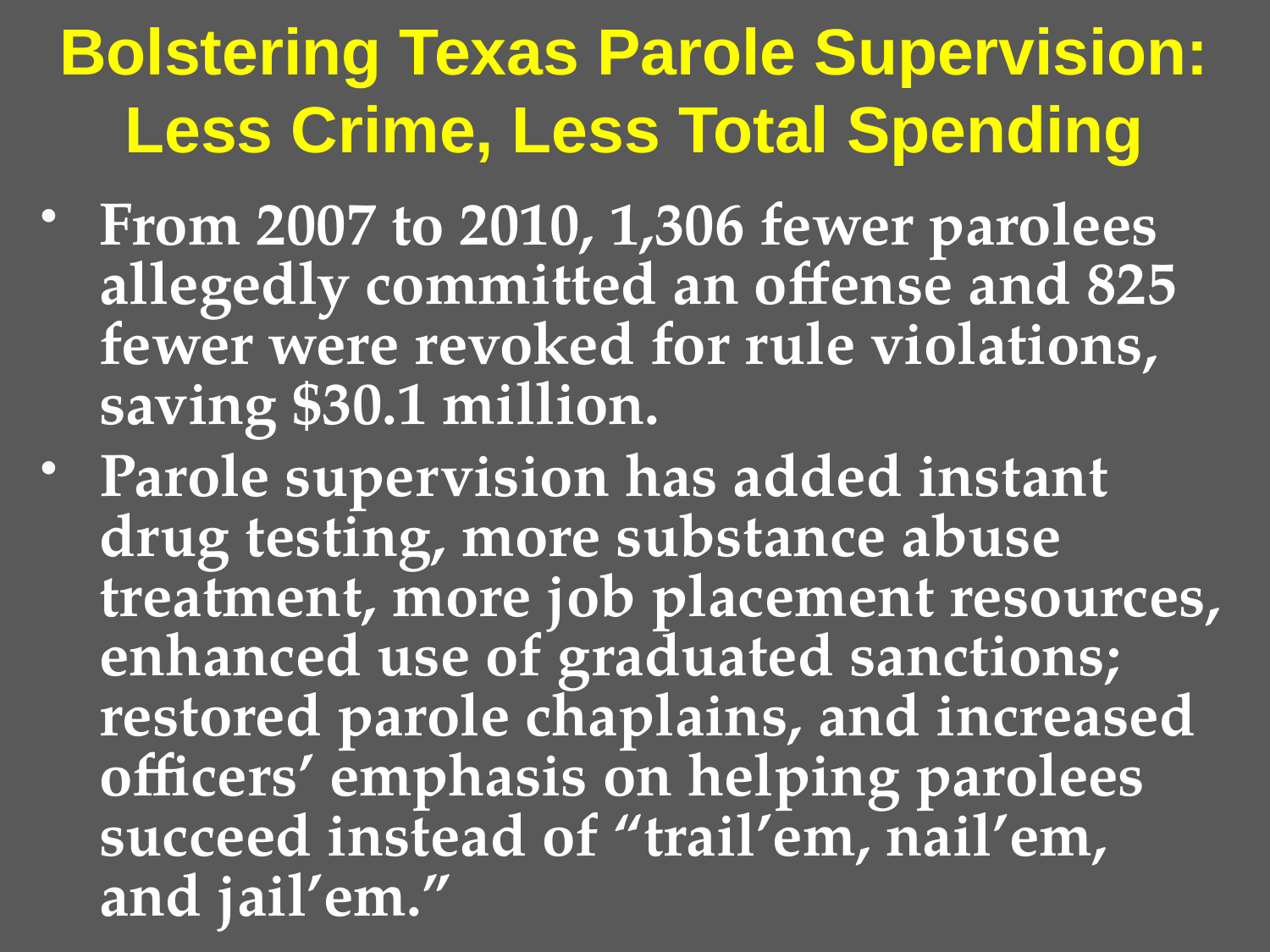

# Bolstering Texas Parole Supervision: Less Crime, Less Total Spending
From 2007 to 2010, 1,306 fewer parolees allegedly committed an offense and 825 fewer were revoked for rule violations, saving $30.1 million.
Parole supervision has added instant drug testing, more substance abuse treatment, more job placement resources, enhanced use of graduated sanctions; restored parole chaplains, and increased officers’ emphasis on helping parolees succeed instead of “trail’em, nail’em, and jail’em.”